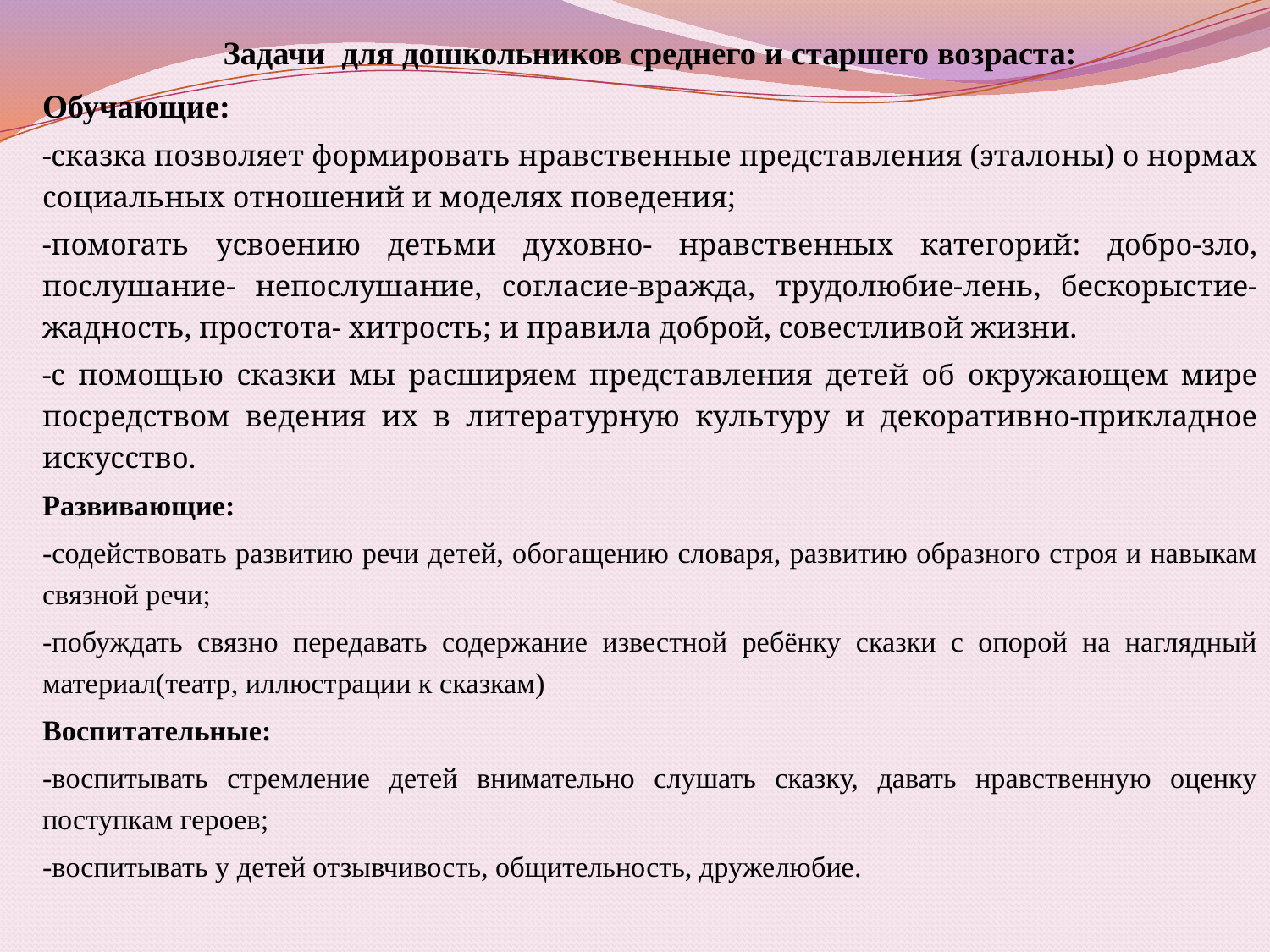

Задачи  для дошкольников среднего и старшего возраста:
Обучающие:
-сказка позволяет формировать нравственные представления (эталоны) о нормах социальных отношений и моделях поведения;
-помогать усвоению детьми духовно- нравственных категорий: добро-зло, послушание- непослушание, согласие-вражда, трудолюбие-лень, бескорыстие- жадность, простота- хитрость; и правила доброй, совестливой жизни.
-с помощью сказки мы расширяем представления детей об окружающем мире посредством ведения их в литературную культуру и декоративно-прикладное искусство.
Развивающие:
-содействовать развитию речи детей, обогащению словаря, развитию образного строя и навыкам связной речи;
-побуждать связно передавать содержание известной ребёнку сказки с опорой на наглядный материал(театр, иллюстрации к сказкам)
Воспитательные:
-воспитывать стремление детей внимательно слушать сказку, давать нравственную оценку поступкам героев;
-воспитывать у детей отзывчивость, общительность, дружелюбие.